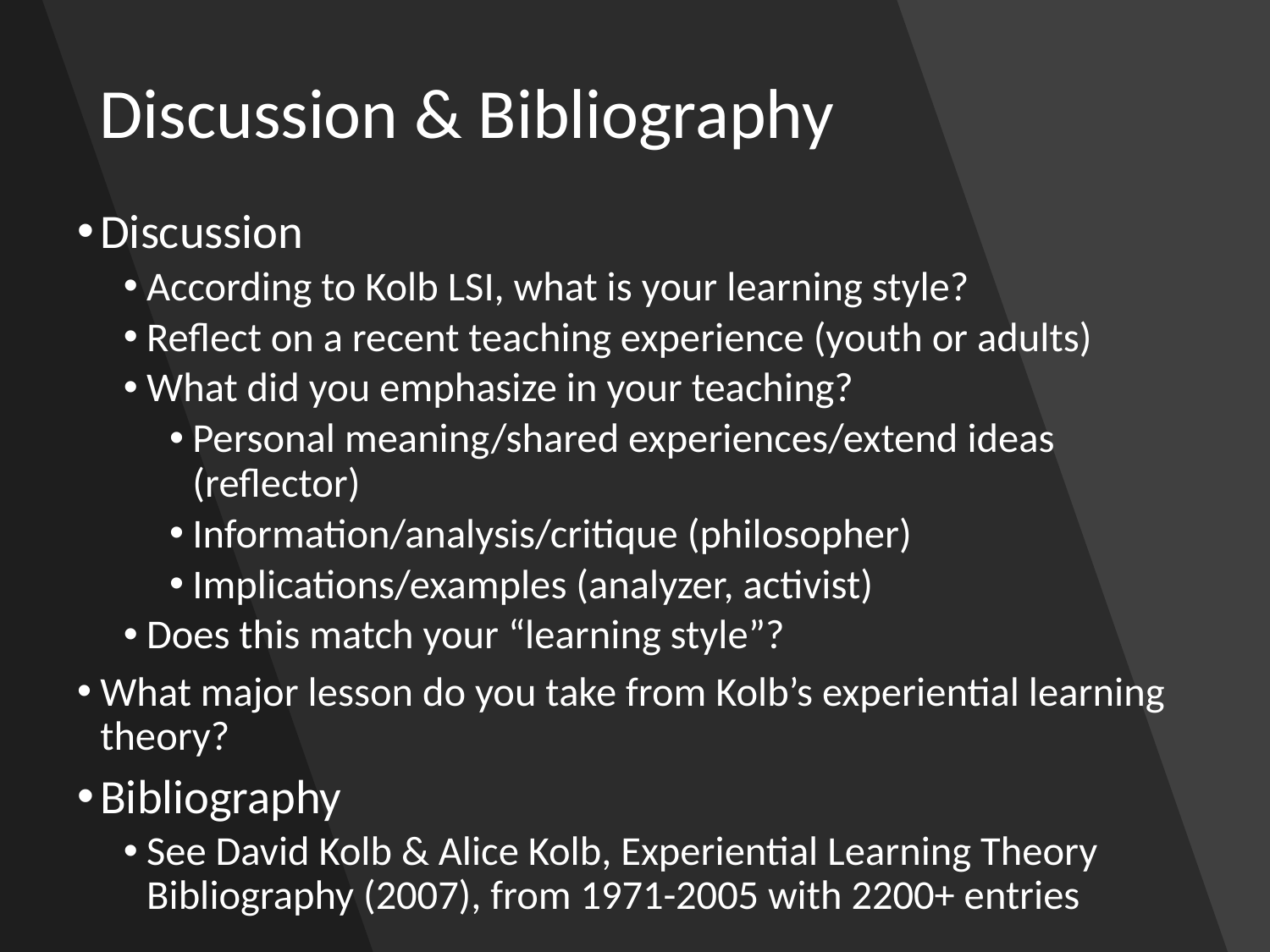

# Discussion & Bibliography
Discussion
According to Kolb LSI, what is your learning style?
Reflect on a recent teaching experience (youth or adults)
What did you emphasize in your teaching?
Personal meaning/shared experiences/extend ideas (reflector)
Information/analysis/critique (philosopher)
Implications/examples (analyzer, activist)
Does this match your “learning style”?
What major lesson do you take from Kolb’s experiential learning theory?
Bibliography
See David Kolb & Alice Kolb, Experiential Learning Theory Bibliography (2007), from 1971-2005 with 2200+ entries